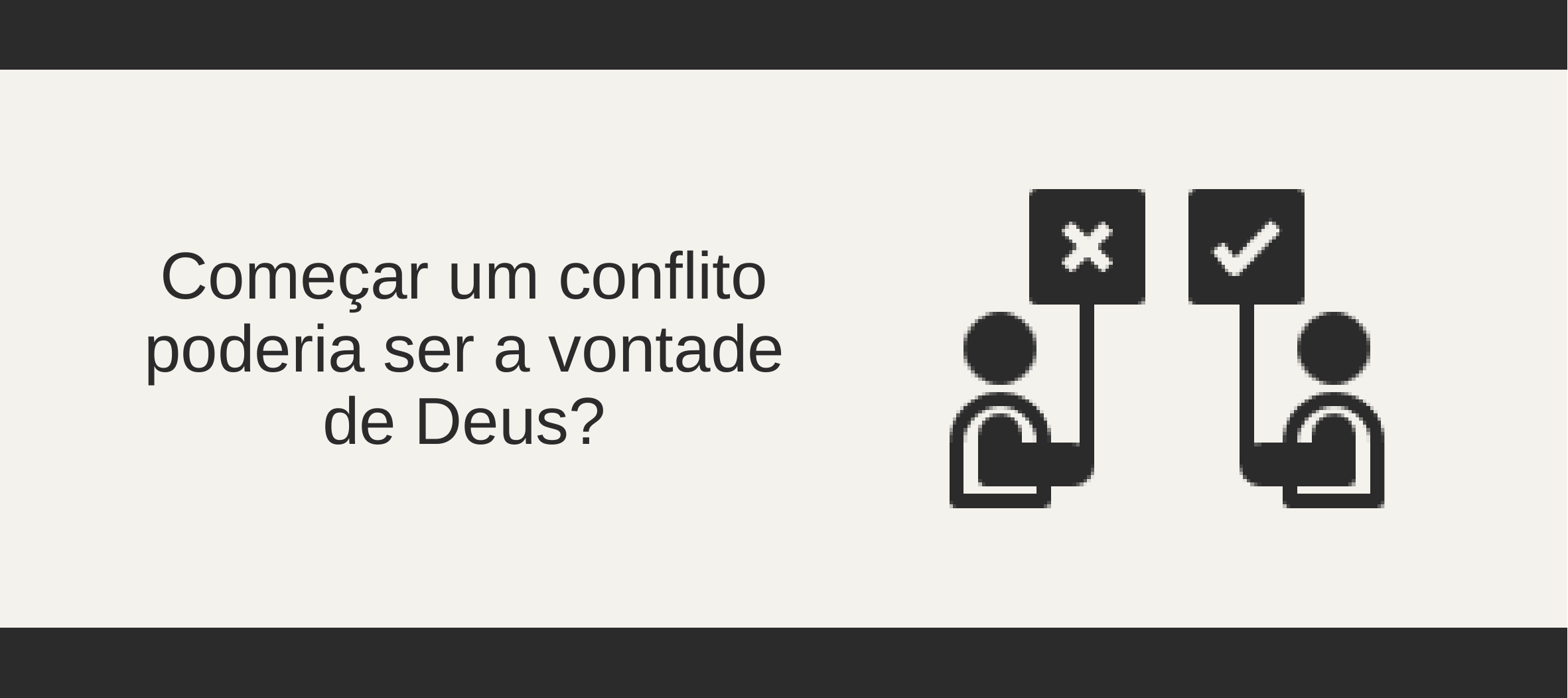

Começar um conflito
poderia ser a vontade
de Deus?